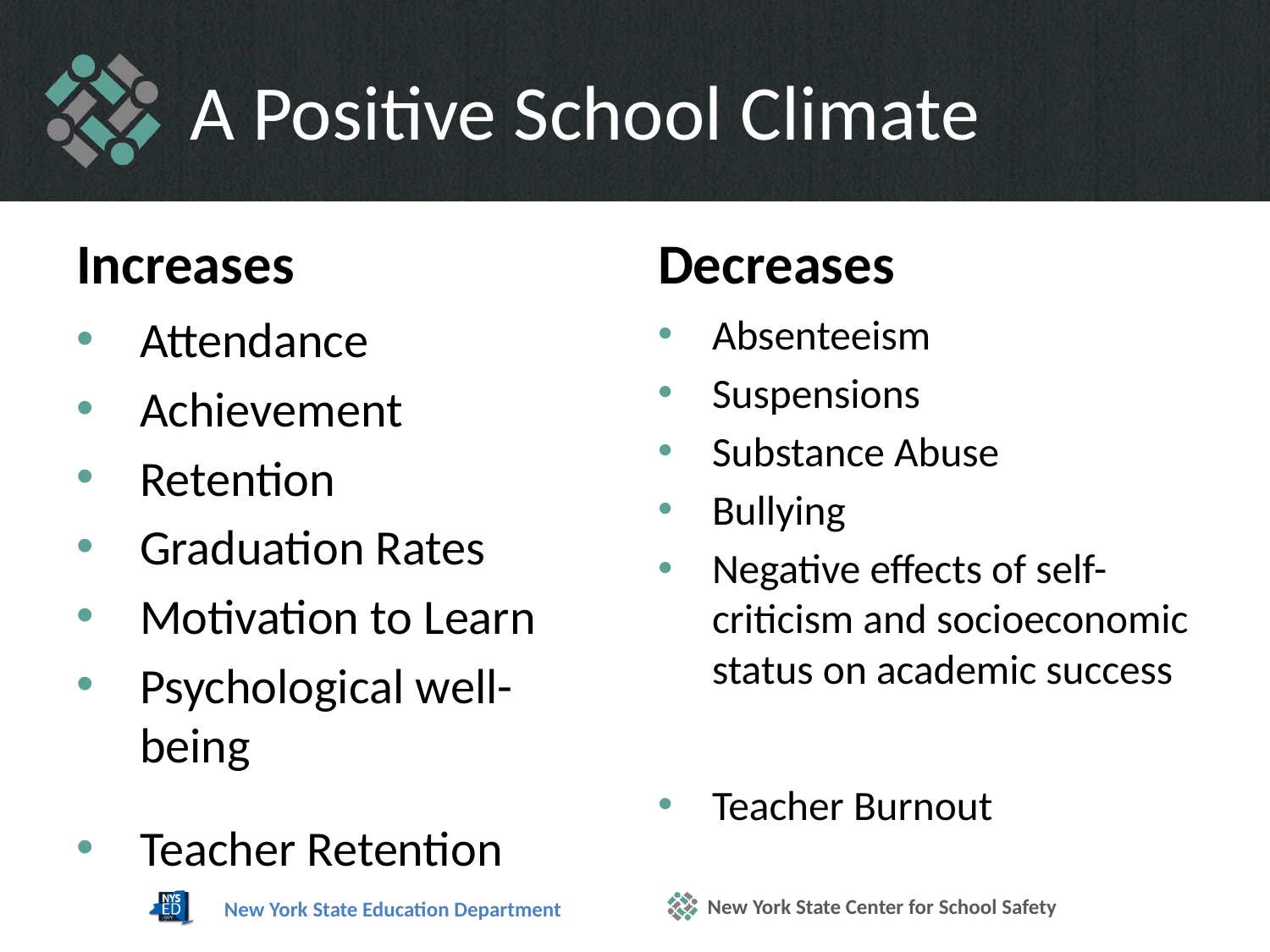

# A Positive School Climate
Increases
Decreases
Absenteeism
Suspensions
Substance Abuse
Bullying
Negative effects of self-criticism and socioeconomic status on academic success

Teacher Burnout
Attendance
Achievement
Retention
Graduation Rates
Motivation to Learn
Psychological well-being

Teacher Retention